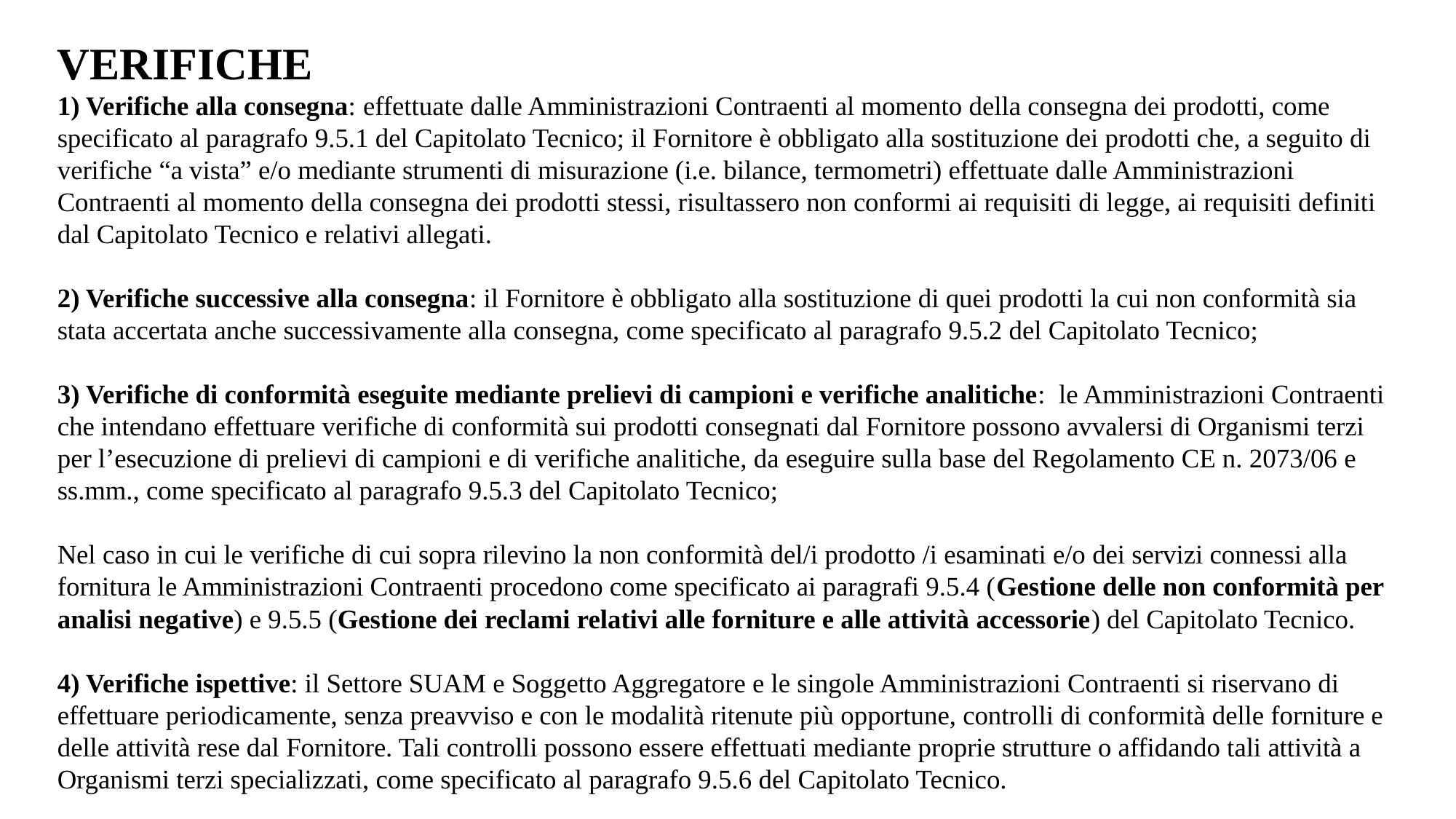

# VERIFICHE 1) Verifiche alla consegna: effettuate dalle Amministrazioni Contraenti al momento della consegna dei prodotti, come specificato al paragrafo 9.5.1 del Capitolato Tecnico; il Fornitore è obbligato alla sostituzione dei prodotti che, a seguito di verifiche “a vista” e/o mediante strumenti di misurazione (i.e. bilance, termometri) effettuate dalle Amministrazioni Contraenti al momento della consegna dei prodotti stessi, risultassero non conformi ai requisiti di legge, ai requisiti definiti dal Capitolato Tecnico e relativi allegati. 2) Verifiche successive alla consegna: il Fornitore è obbligato alla sostituzione di quei prodotti la cui non conformità sia stata accertata anche successivamente alla consegna, come specificato al paragrafo 9.5.2 del Capitolato Tecnico; 3) Verifiche di conformità eseguite mediante prelievi di campioni e verifiche analitiche:  le Amministrazioni Contraenti che intendano effettuare verifiche di conformità sui prodotti consegnati dal Fornitore possono avvalersi di Organismi terzi per l’esecuzione di prelievi di campioni e di verifiche analitiche, da eseguire sulla base del Regolamento CE n. 2073/06 e ss.mm., come specificato al paragrafo 9.5.3 del Capitolato Tecnico; Nel caso in cui le verifiche di cui sopra rilevino la non conformità del/i prodotto /i esaminati e/o dei servizi connessi alla fornitura le Amministrazioni Contraenti procedono come specificato ai paragrafi 9.5.4 (Gestione delle non conformità per analisi negative) e 9.5.5 (Gestione dei reclami relativi alle forniture e alle attività accessorie) del Capitolato Tecnico. 4) Verifiche ispettive: il Settore SUAM e Soggetto Aggregatore e le singole Amministrazioni Contraenti si riservano di effettuare periodicamente, senza preavviso e con le modalità ritenute più opportune, controlli di conformità delle forniture e delle attività rese dal Fornitore. Tali controlli possono essere effettuati mediante proprie strutture o affidando tali attività a Organismi terzi specializzati, come specificato al paragrafo 9.5.6 del Capitolato Tecnico.